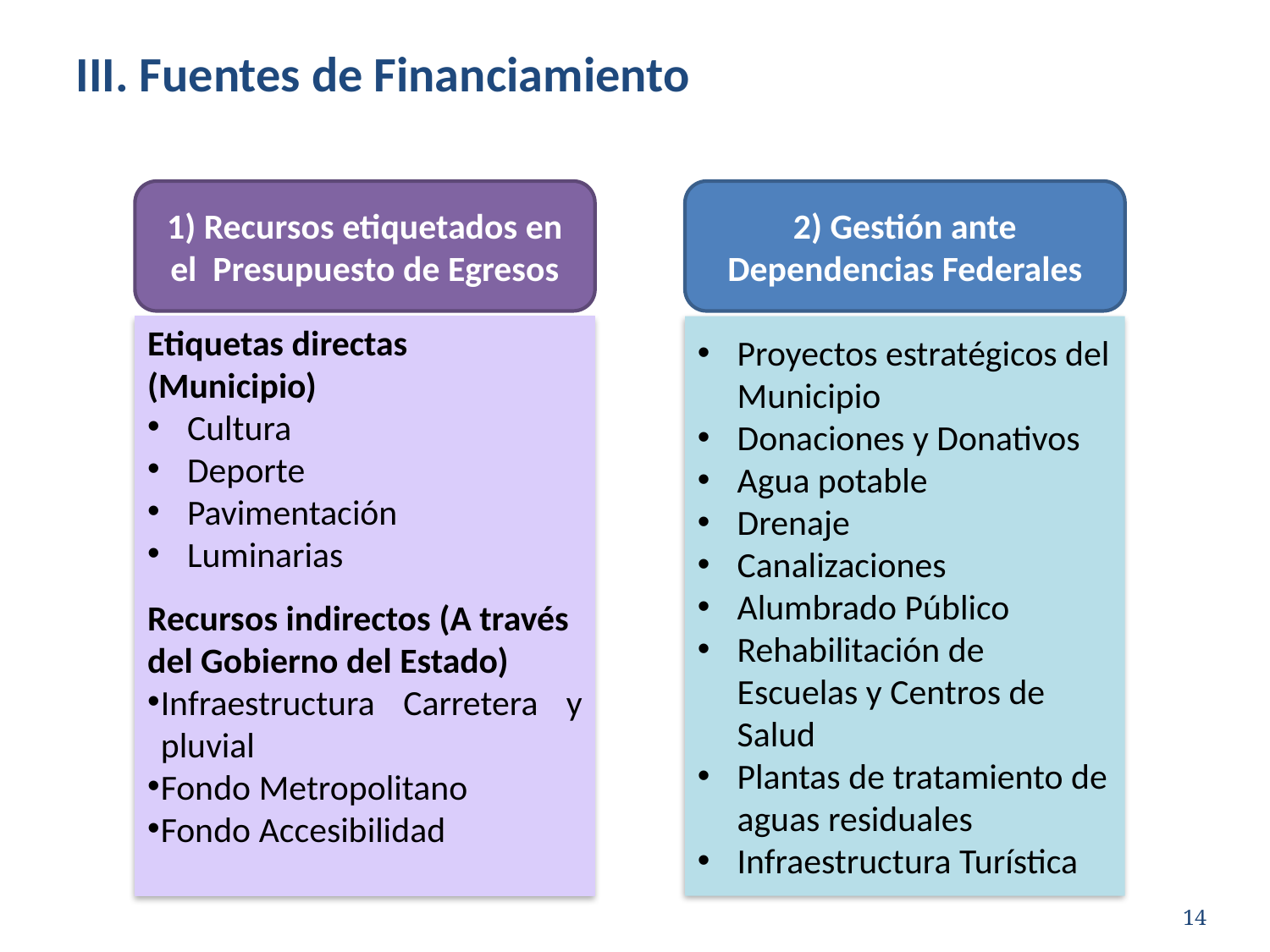

III. Fuentes de Financiamiento
1) Recursos etiquetados en el  Presupuesto de Egresos
Etiquetas directas (Municipio)
Cultura
Deporte
Pavimentación
Luminarias

Recursos indirectos (A través del Gobierno del Estado)
Infraestructura Carretera y pluvial
Fondo Metropolitano
Fondo Accesibilidad

2) Gestión ante Dependencias Federales
Proyectos estratégicos del Municipio
Donaciones y Donativos
Agua potable
Drenaje
Canalizaciones
Alumbrado Público
Rehabilitación de Escuelas y Centros de Salud
Plantas de tratamiento de aguas residuales
Infraestructura Turística
14